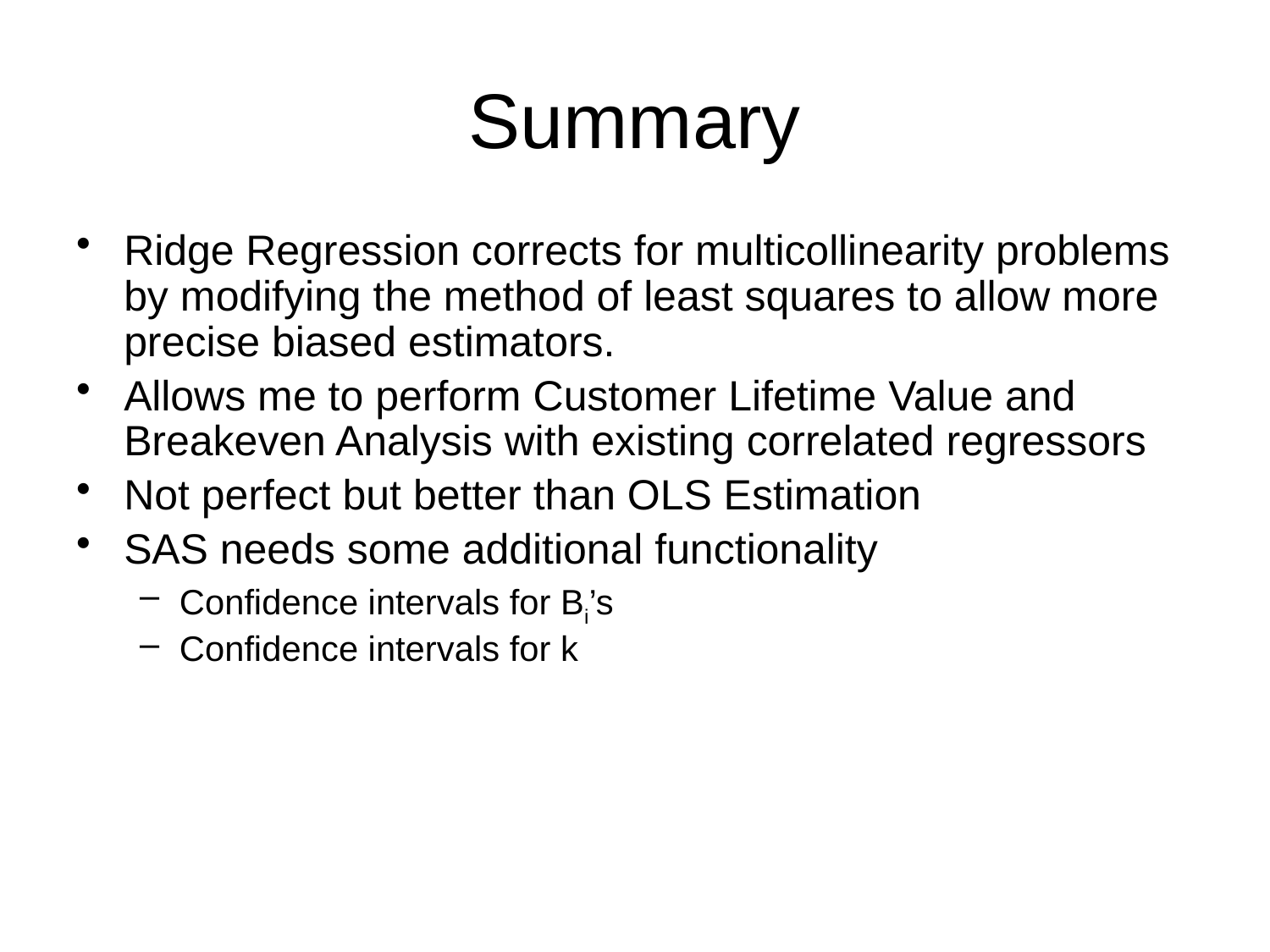

# Summary
Ridge Regression corrects for multicollinearity problems by modifying the method of least squares to allow more precise biased estimators.
Allows me to perform Customer Lifetime Value and Breakeven Analysis with existing correlated regressors
Not perfect but better than OLS Estimation
SAS needs some additional functionality
Confidence intervals for Bi’s
Confidence intervals for k